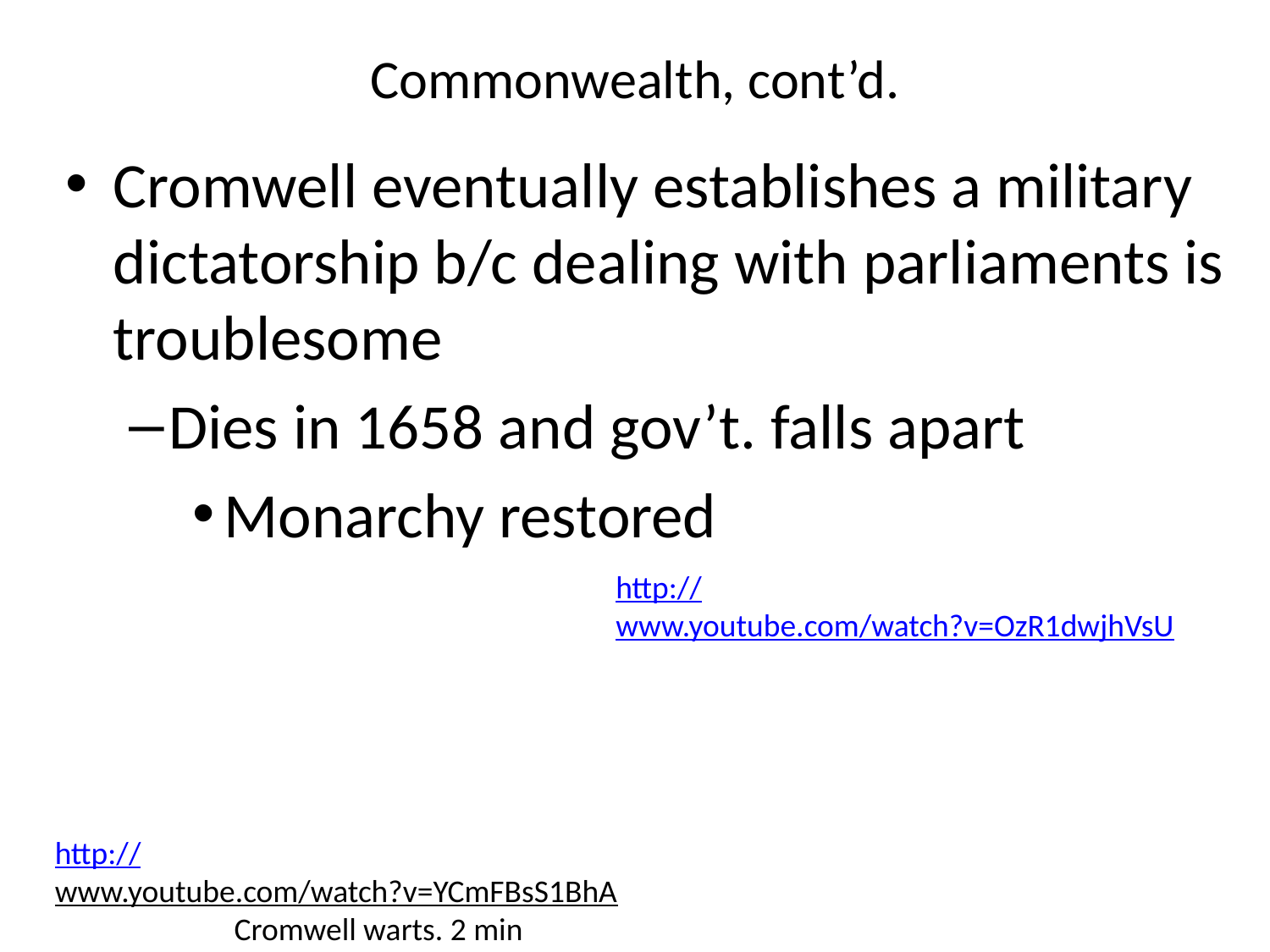

# Commonwealth, cont’d.
Cromwell eventually establishes a military dictatorship b/c dealing with parliaments is troublesome
Dies in 1658 and gov’t. falls apart
Monarchy restored
http://www.youtube.com/watch?v=OzR1dwjhVsU

http://www.youtube.com/watch?v=YCmFBsS1BhA                                Cromwell warts. 2 min